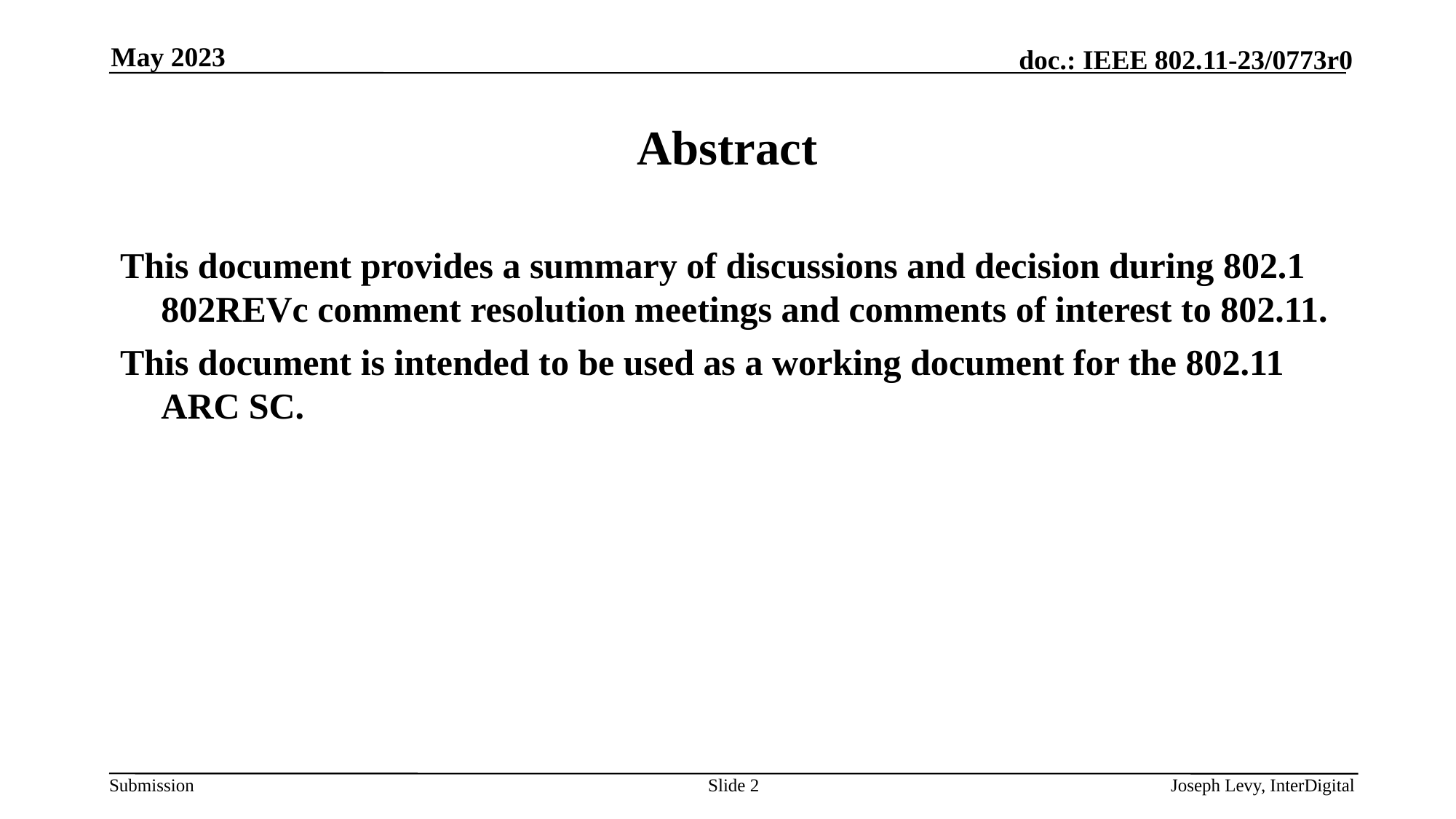

May 2023
# Abstract
This document provides a summary of discussions and decision during 802.1 802REVc comment resolution meetings and comments of interest to 802.11.
This document is intended to be used as a working document for the 802.11 ARC SC.
Slide 2
Joseph Levy, InterDigital